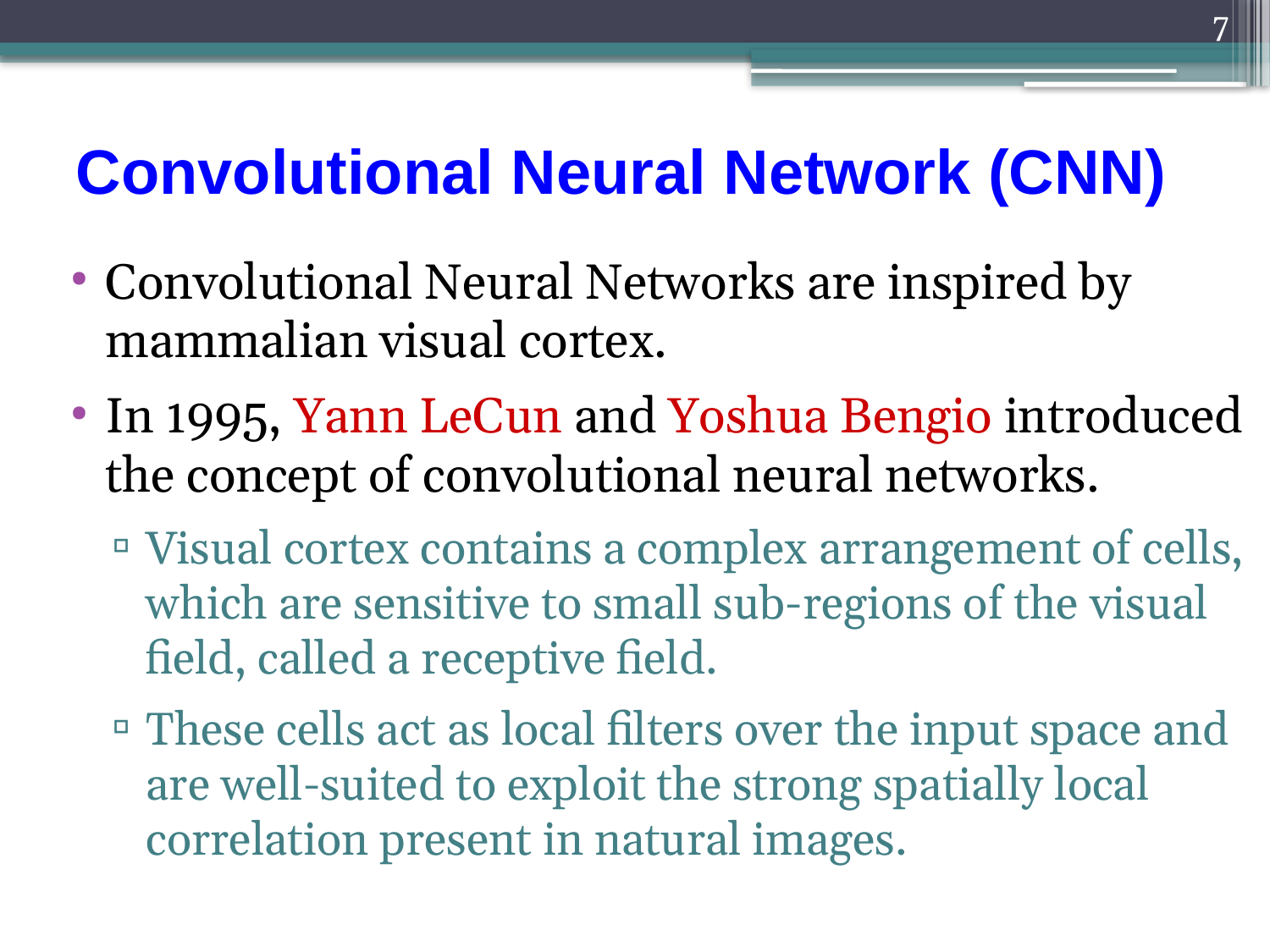

7
# Convolutional Neural Network (CNN)
Convolutional Neural Networks are inspired by mammalian visual cortex.
In 1995, Yann LeCun and Yoshua Bengio introduced the concept of convolutional neural networks.
Visual cortex contains a complex arrangement of cells, which are sensitive to small sub-regions of the visual field, called a receptive field.
These cells act as local filters over the input space and are well-suited to exploit the strong spatially local correlation present in natural images.